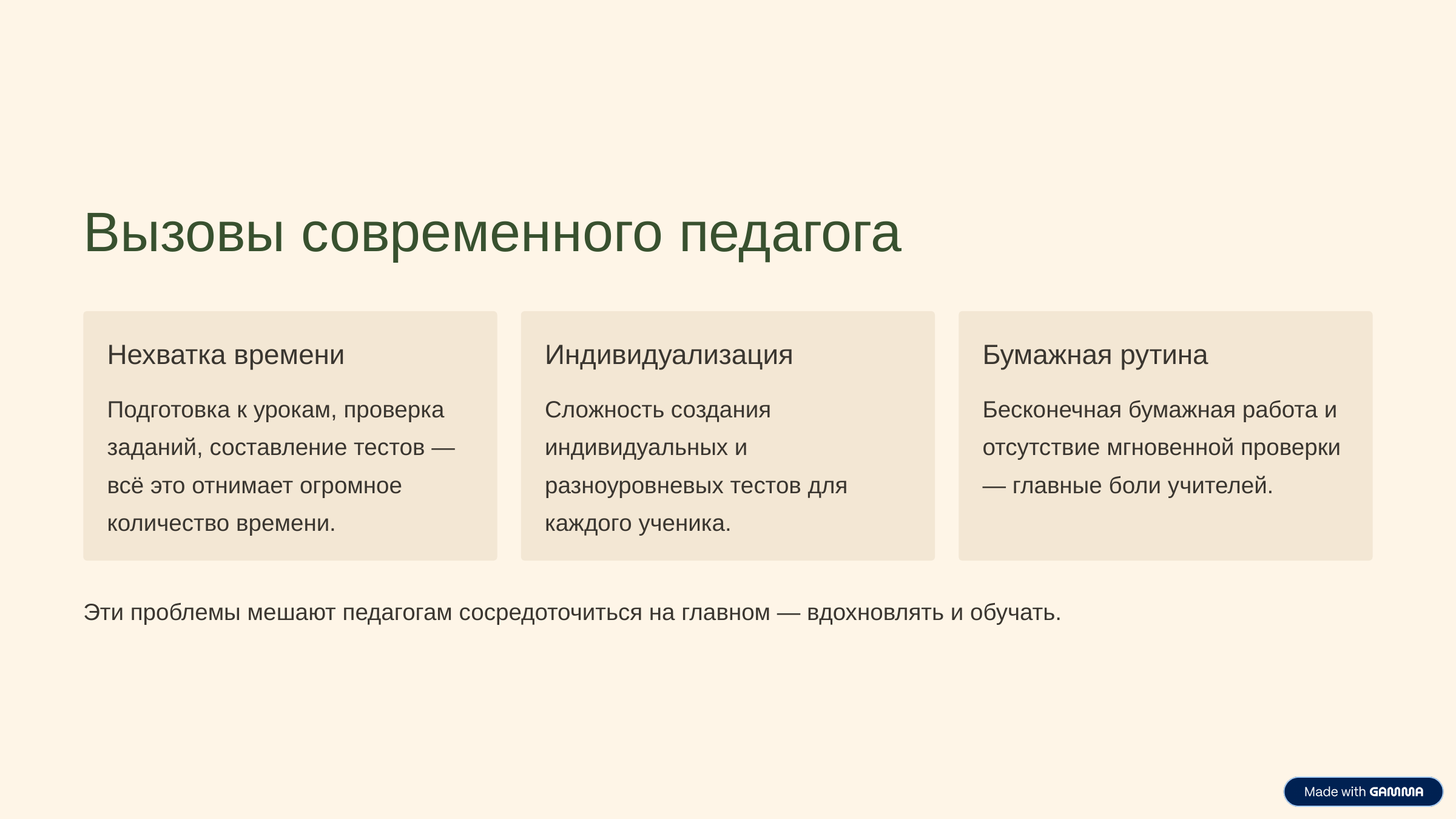

Вызовы современного педагога

Нехватка времени
Индивидуализация
Бумажная рутина
Подготовка к урокам, проверка заданий, составление тестов — всё это отнимает огромное количество времени.
Сложность создания индивидуальных и разноуровневых тестов для каждого ученика.
Бесконечная бумажная работа и отсутствие мгновенной проверки — главные боли учителей.
Эти проблемы мешают педагогам сосредоточиться на главном — вдохновлять и обучать.